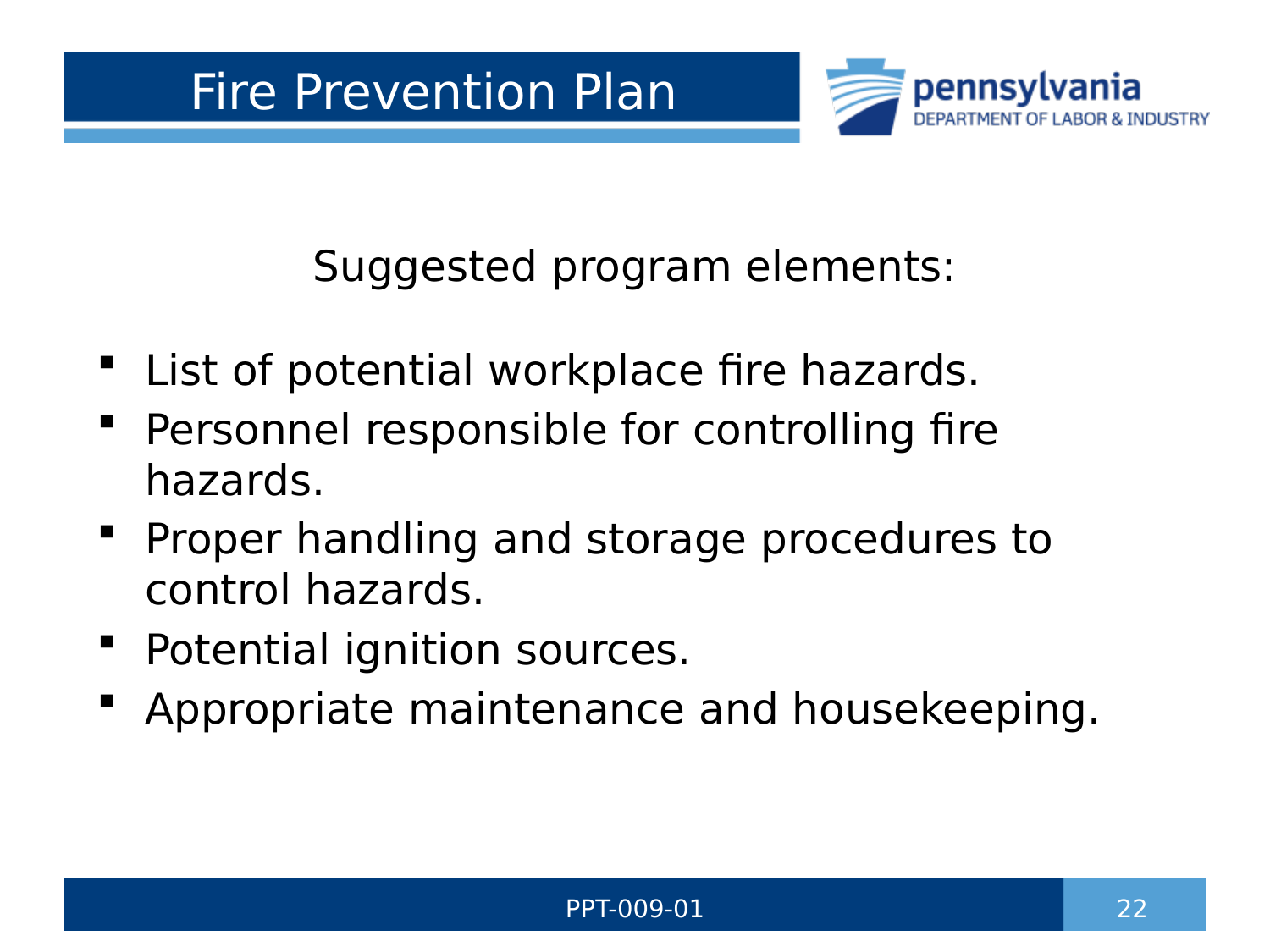

# Fire Prevention Plan
Suggested program elements:

List of potential workplace fire hazards.
Personnel responsible for controlling fire hazards.
Proper handling and storage procedures to control hazards.
Potential ignition sources.
Appropriate maintenance and housekeeping.

PPT-009-01
22